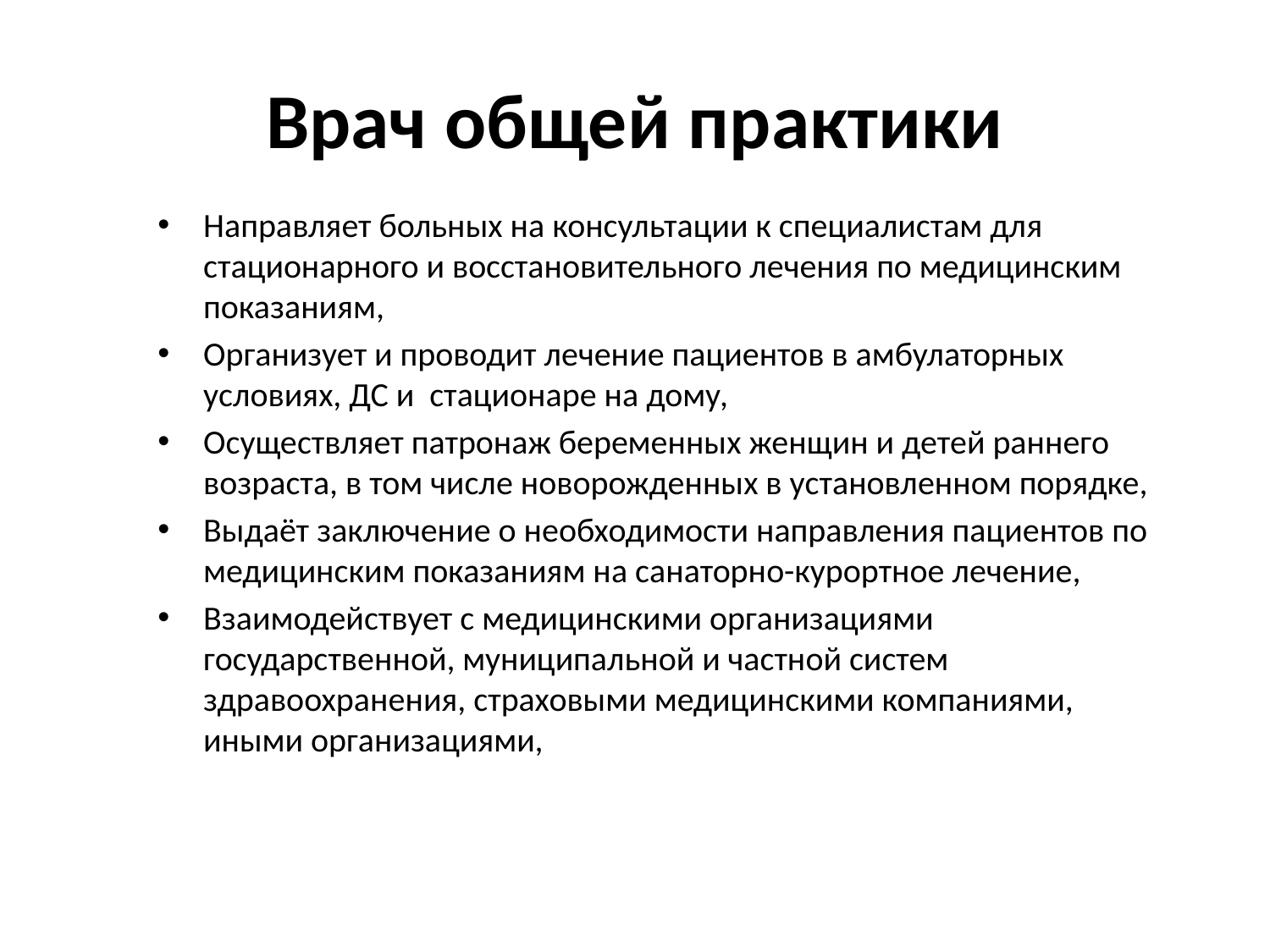

# Врач общей практики
Направляет больных на консультации к специалистам для стационарного и восстановительного лечения по медицинским показаниям,
Организует и проводит лечение пациентов в амбулаторных условиях, ДС и  стационаре на дому,
Осуществляет патронаж беременных женщин и детей раннего возраста, в том числе новорожденных в установленном порядке,
Выдаёт заключение о необходимости направления пациентов по медицинским показаниям на санаторно-курортное лечение,
Взаимодействует с медицинскими организациями государственной, муниципальной и частной систем здравоохранения, страховыми медицинскими компаниями, иными организациями,